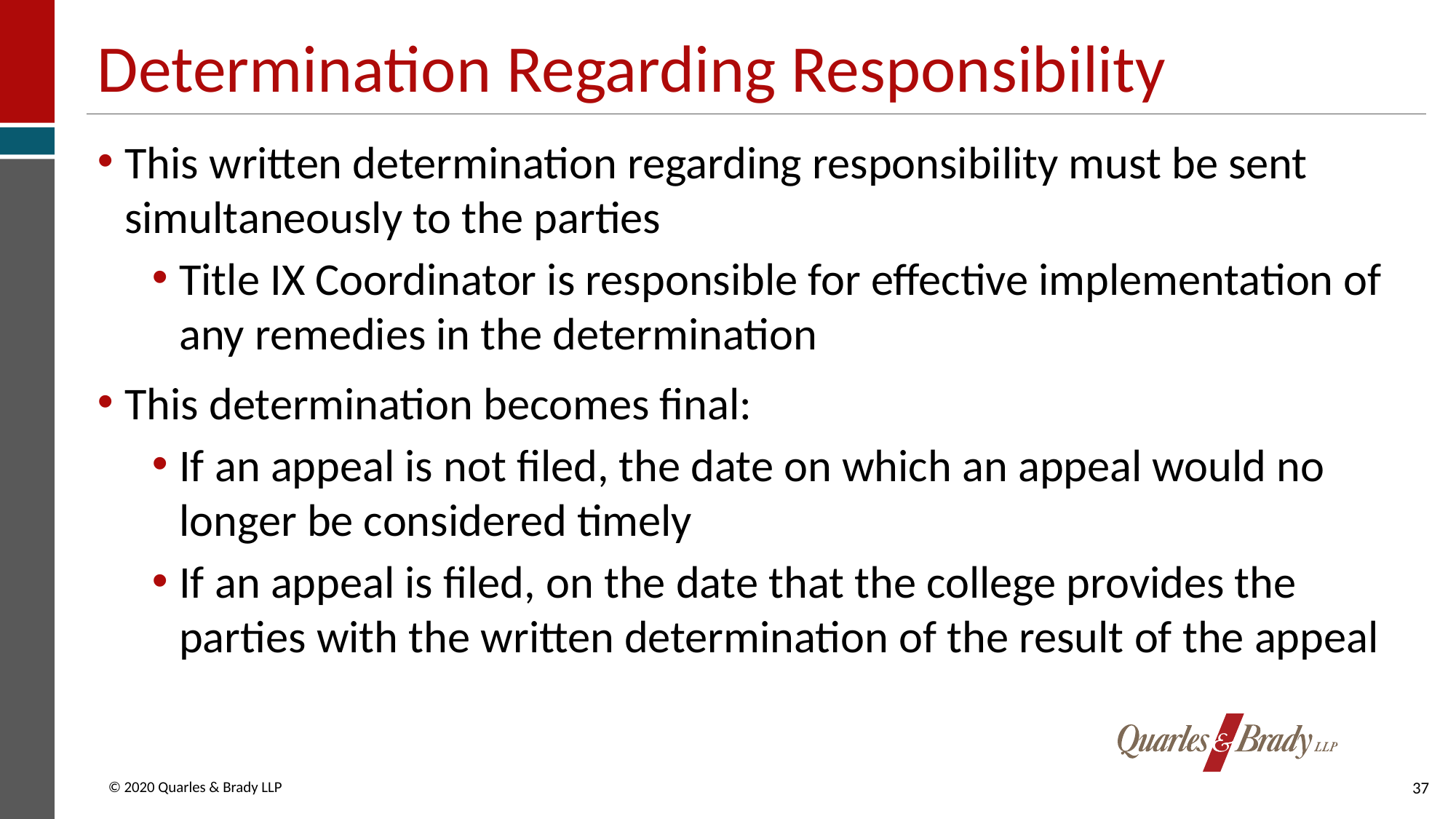

# Determination Regarding Responsibility
This written determination regarding responsibility must be sent simultaneously to the parties
Title IX Coordinator is responsible for effective implementation of any remedies in the determination
This determination becomes final:
If an appeal is not filed, the date on which an appeal would no longer be considered timely
If an appeal is filed, on the date that the college provides the parties with the written determination of the result of the appeal
37